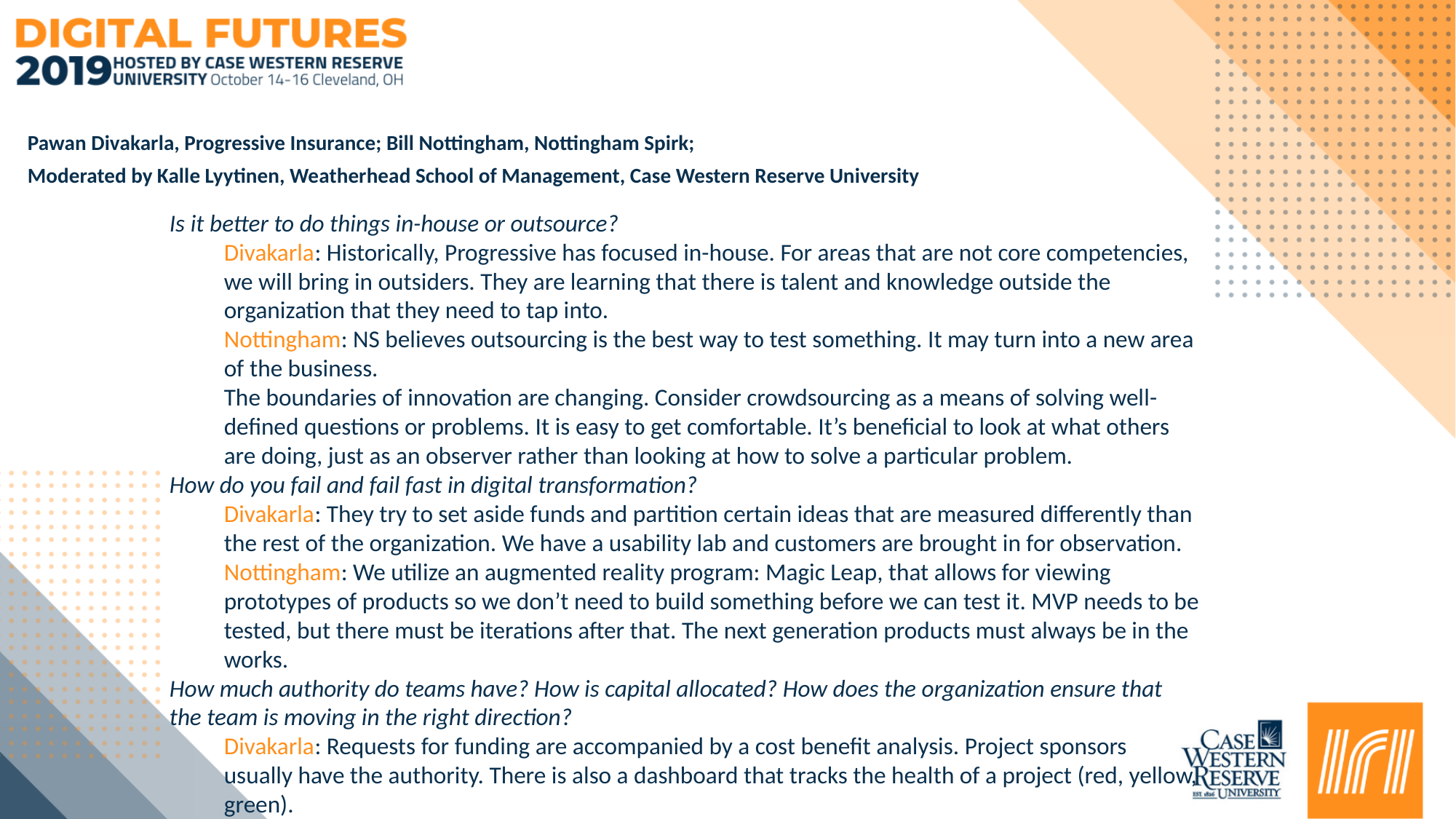

Digital Talent Panel Discussion – Page 2
Pawan Divakarla, Progressive Insurance; Bill Nottingham, Nottingham Spirk;
Moderated by Kalle Lyytinen, Weatherhead School of Management, Case Western Reserve University
Is it better to do things in-house or outsource?
Divakarla: Historically, Progressive has focused in-house. For areas that are not core competencies, we will bring in outsiders. They are learning that there is talent and knowledge outside the organization that they need to tap into.
Nottingham: NS believes outsourcing is the best way to test something. It may turn into a new area of the business.
The boundaries of innovation are changing. Consider crowdsourcing as a means of solving well-defined questions or problems. It is easy to get comfortable. It’s beneficial to look at what others are doing, just as an observer rather than looking at how to solve a particular problem.
How do you fail and fail fast in digital transformation?
Divakarla: They try to set aside funds and partition certain ideas that are measured differently than the rest of the organization. We have a usability lab and customers are brought in for observation.
Nottingham: We utilize an augmented reality program: Magic Leap, that allows for viewing prototypes of products so we don’t need to build something before we can test it. MVP needs to be tested, but there must be iterations after that. The next generation products must always be in the works.
How much authority do teams have? How is capital allocated? How does the organization ensure that the team is moving in the right direction?
Divakarla: Requests for funding are accompanied by a cost benefit analysis. Project sponsors usually have the authority. There is also a dashboard that tracks the health of a project (red, yellow, green).